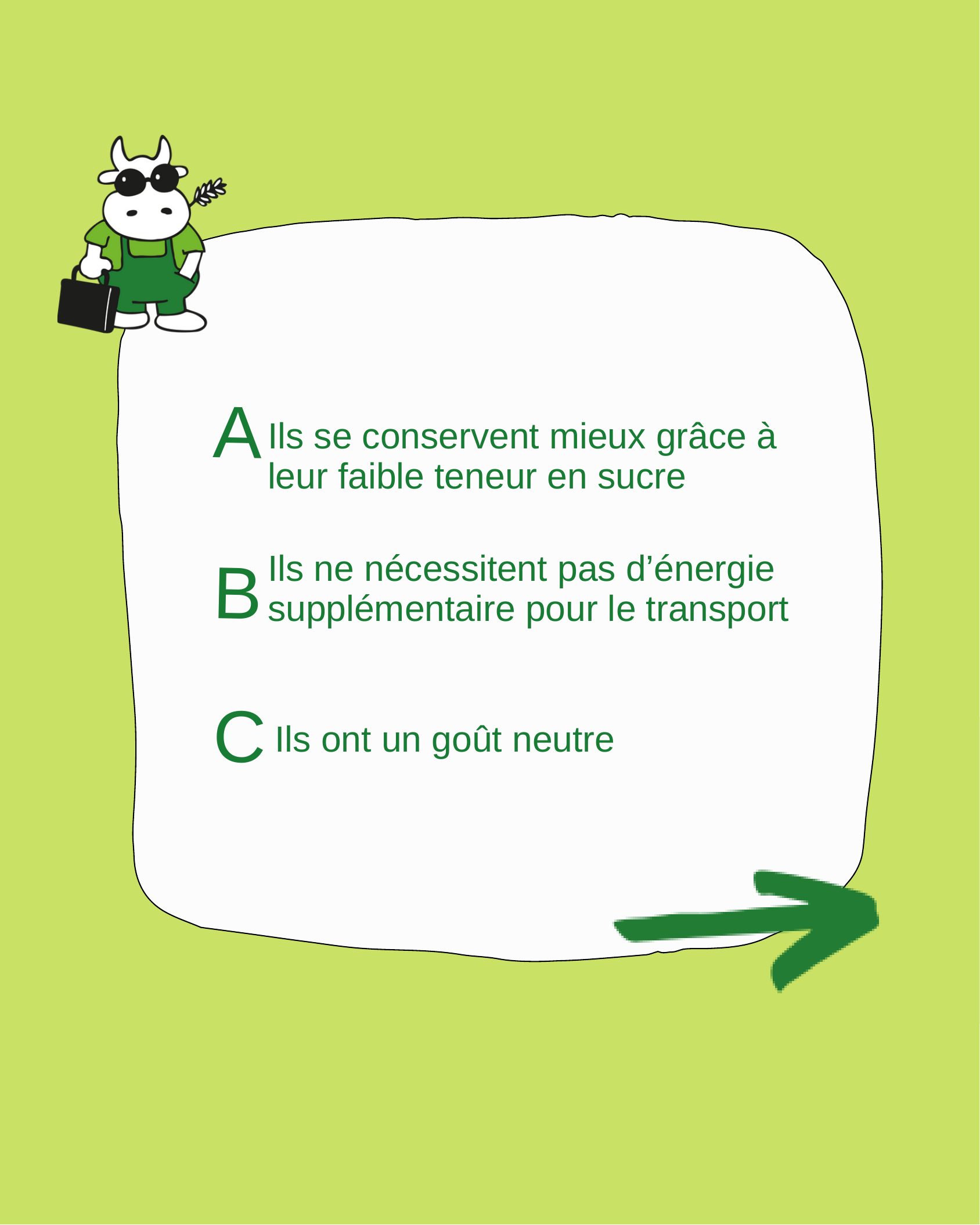

A
Ils se conservent mieux grâce à leur faible teneur en sucre
B
Ils ne nécessitent pas d’énergie supplémentaire pour le transport
C

Ils ont un goût neutre